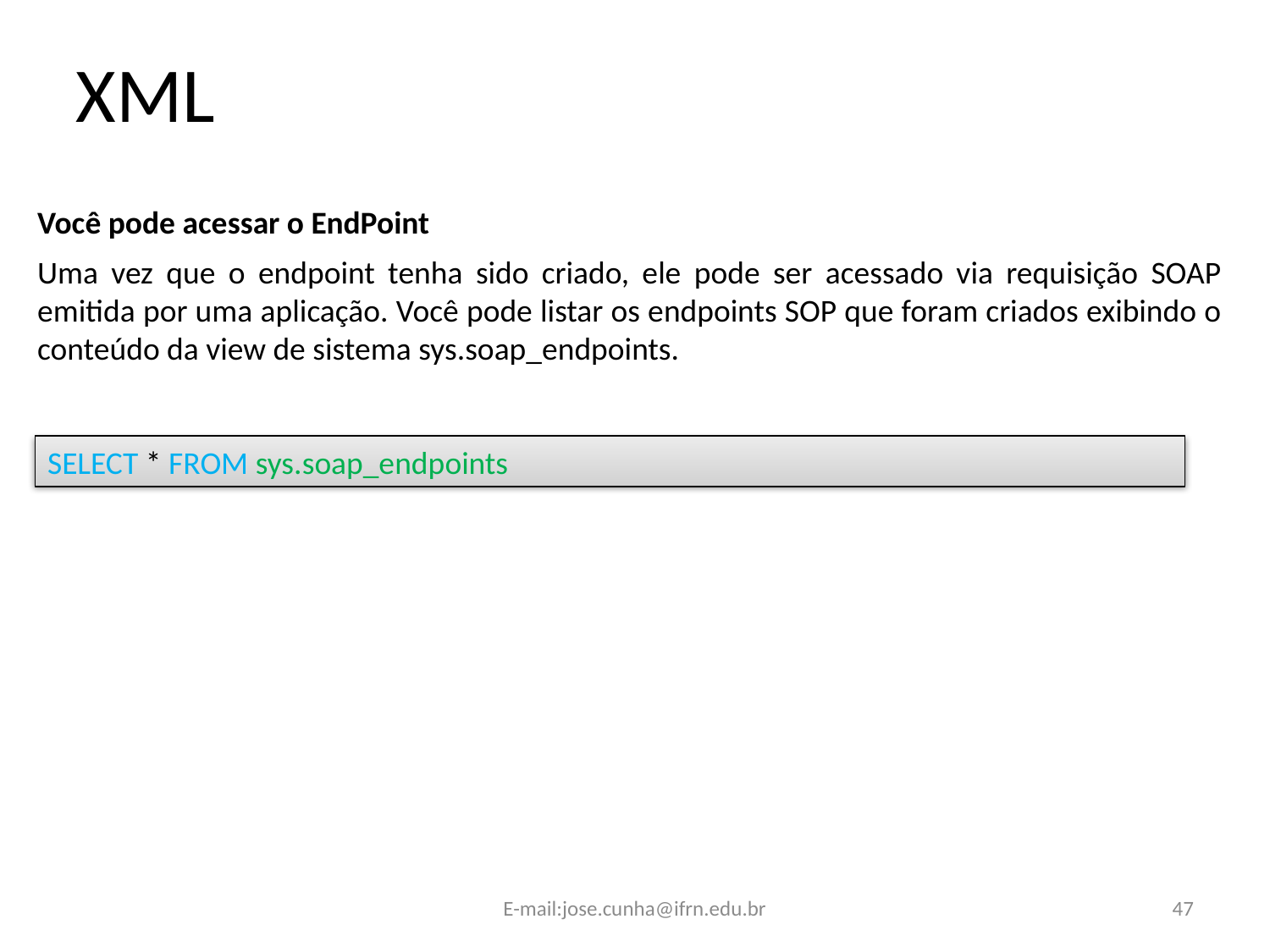

XML
Você pode acessar o EndPoint
Uma vez que o endpoint tenha sido criado, ele pode ser acessado via requisição SOAP emitida por uma aplicação. Você pode listar os endpoints SOP que foram criados exibindo o conteúdo da view de sistema sys.soap_endpoints.
SELECT * FROM sys.soap_endpoints
E-mail:jose.cunha@ifrn.edu.br
47